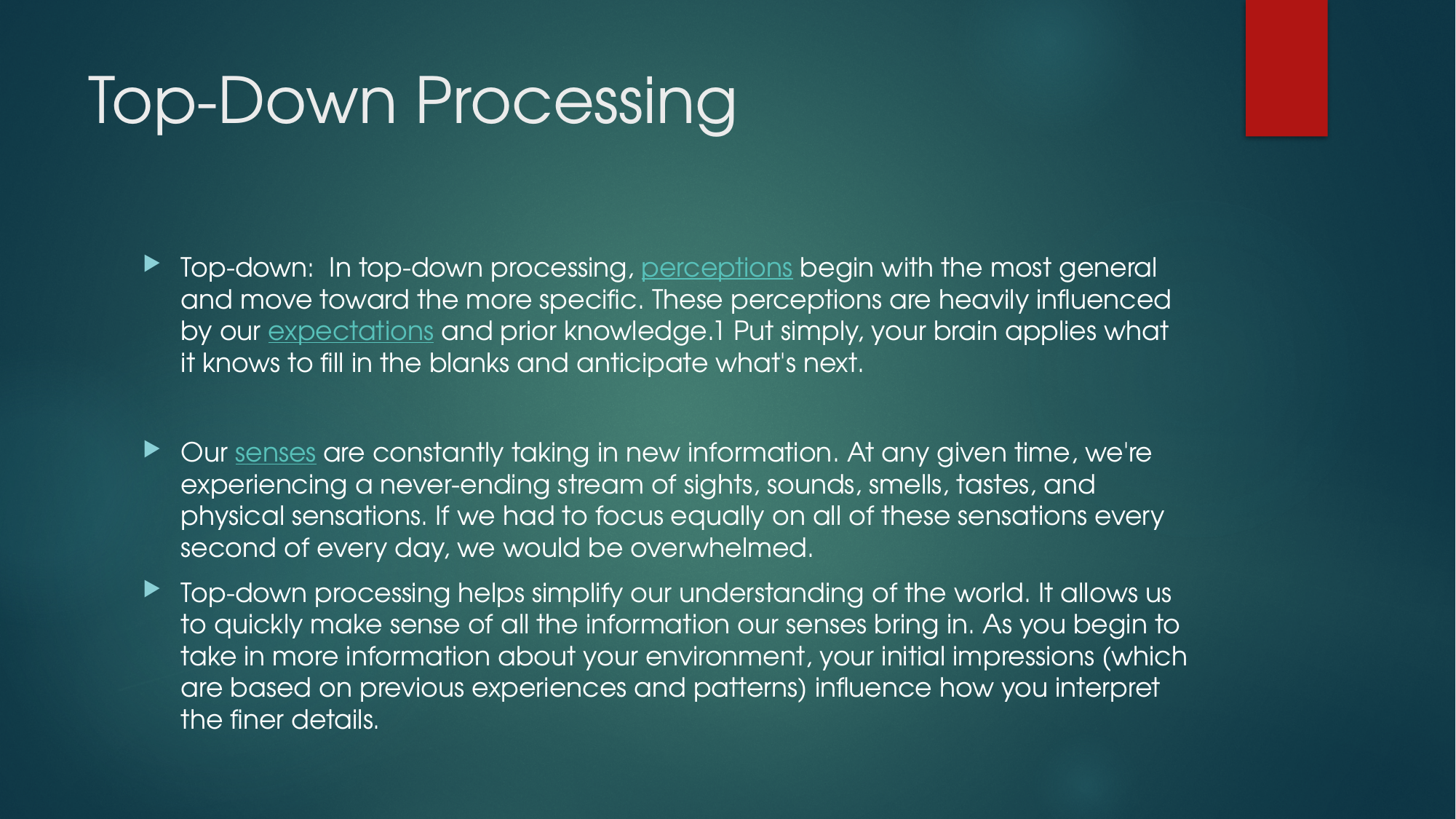

# Top-Down Processing
Top-down:  In top-down processing, perceptions begin with the most general and move toward the more specific. These perceptions are heavily influenced by our expectations and prior knowledge.1﻿ Put simply, your brain applies what it knows to fill in the blanks and anticipate what's next.

Our senses are constantly taking in new information. At any given time, we're experiencing a never-ending stream of sights, sounds, smells, tastes, and physical sensations. If we had to focus equally on all of these sensations every second of every day, we would be overwhelmed.
Top-down processing helps simplify our understanding of the world. It allows us to quickly make sense of all the information our senses bring in. As you begin to take in more information about your environment, your initial impressions (which are based on previous experiences and patterns) influence how you interpret the finer details.